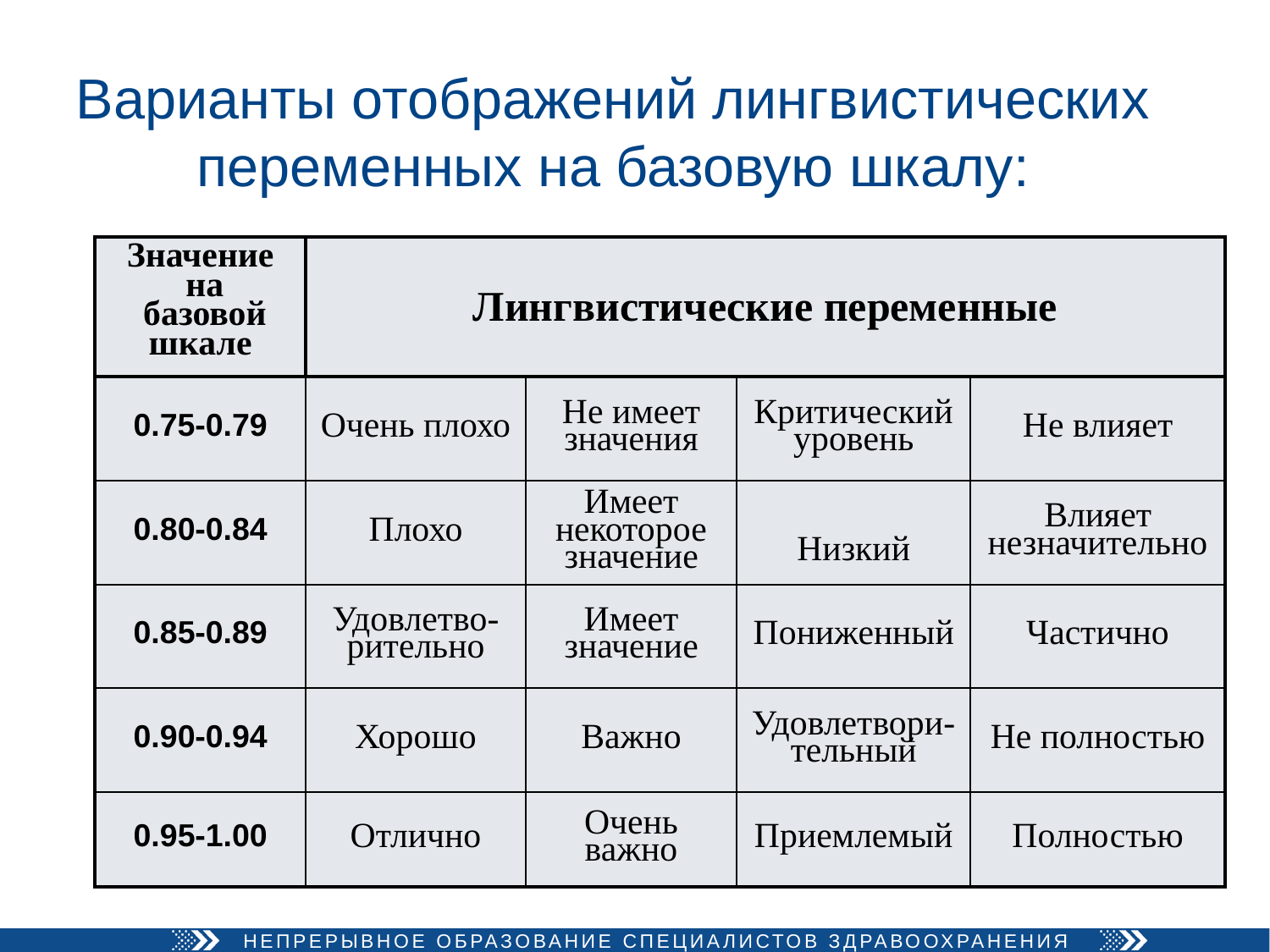

Варианты отображений лингвистических
 переменных на базовую шкалу:

| Значение на базовой шкале | Лингвистические переменные |  |  |  |
| --- | --- | --- | --- | --- |
| 0.75-0.79 | Очень плохо | Не имеет значения | Критический уровень | Не влияет |
| 0.80-0.84 | Плохо | Имеет некоторое значение | Низкий | Влияет незначительно |
| 0.85-0.89 | Удовлетво-рительно | Имеет значение | Пониженный | Частично |
| 0.90-0.94 | Хорошо | Важно | Удовлетвори-тельный | Не полностью |
| 0.95-1.00 | Отлично | Очень важно | Приемлемый | Полностью |